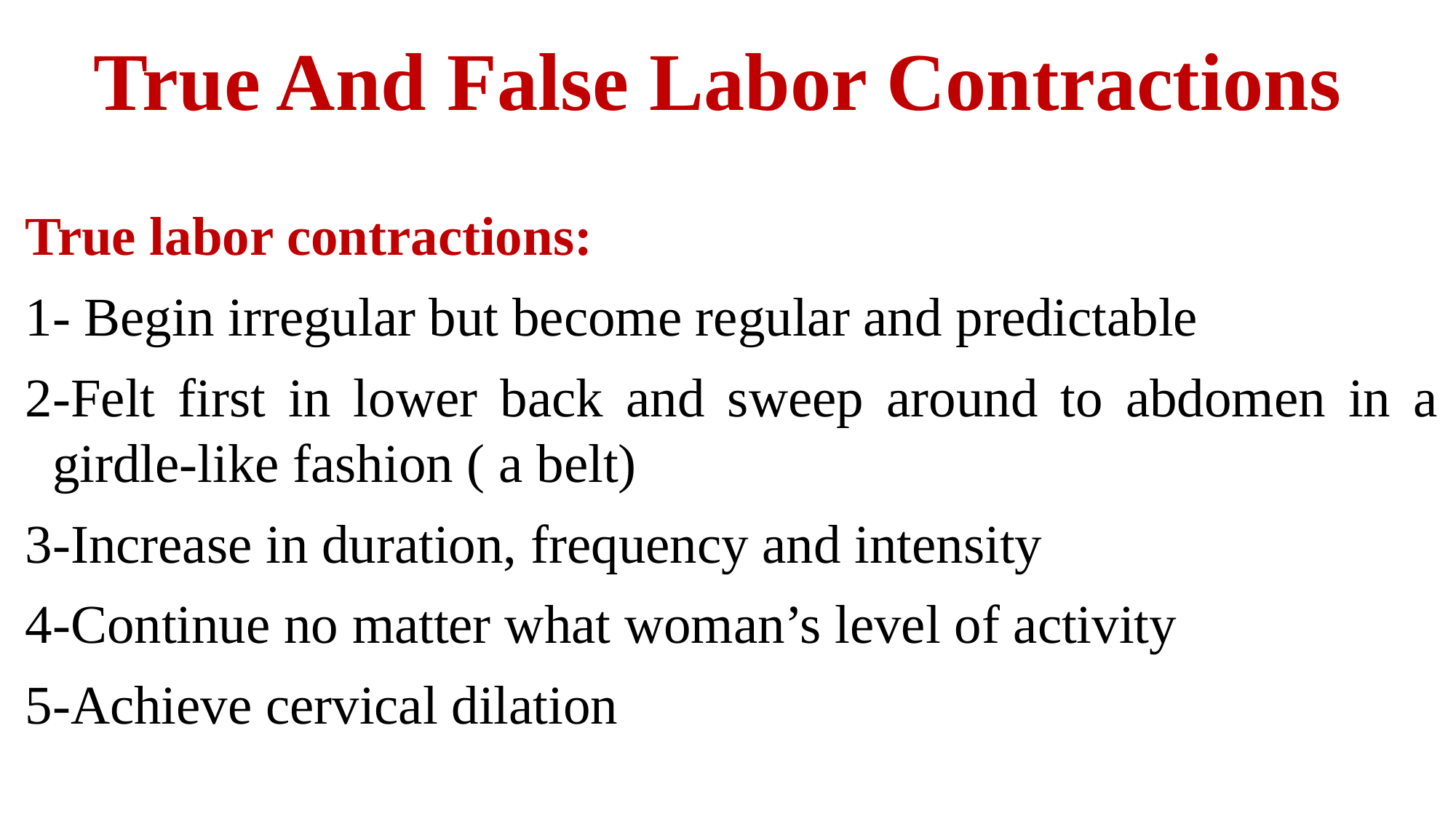

# True And False Labor Contractions
True labor contractions:
1- Begin irregular but become regular and predictable
2-Felt first in lower back and sweep around to abdomen in a girdle-like fashion ( a belt)
3-Increase in duration, frequency and intensity
4-Continue no matter what woman’s level of activity
5-Achieve cervical dilation